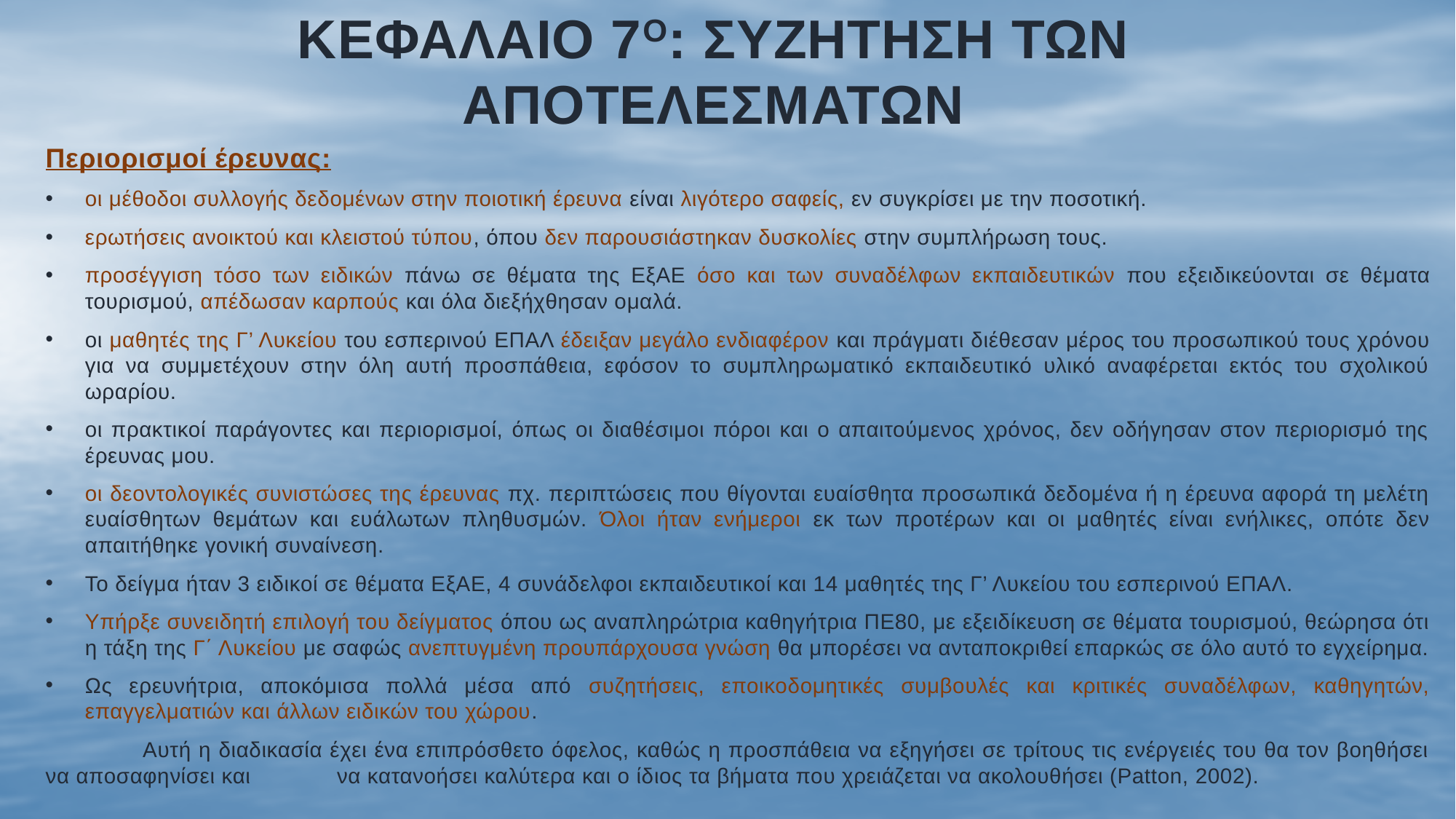

# ΚΕΦΑΛΑΙΟ 7ο: ΣΥΖΗΤΗΣΗ ΤΩΝ ΑΠΟΤΕΛΕΣΜΑΤΩΝ
Περιορισμοί έρευνας:
οι μέθοδοι συλλογής δεδομένων στην ποιοτική έρευνα είναι λιγότερο σαφείς, εν συγκρίσει με την ποσοτική.
ερωτήσεις ανοικτού και κλειστού τύπου, όπου δεν παρουσιάστηκαν δυσκολίες στην συμπλήρωση τους.
προσέγγιση τόσο των ειδικών πάνω σε θέματα της ΕξΑΕ όσο και των συναδέλφων εκπαιδευτικών που εξειδικεύονται σε θέματα τουρισμού, απέδωσαν καρπούς και όλα διεξήχθησαν ομαλά.
οι μαθητές της Γ’ Λυκείου του εσπερινού ΕΠΑΛ έδειξαν μεγάλο ενδιαφέρον και πράγματι διέθεσαν μέρος του προσωπικού τους χρόνου για να συμμετέχουν στην όλη αυτή προσπάθεια, εφόσον το συμπληρωματικό εκπαιδευτικό υλικό αναφέρεται εκτός του σχολικού ωραρίου.
οι πρακτικοί παράγοντες και περιορισμοί, όπως οι διαθέσιμοι πόροι και ο απαιτούμενος χρόνος, δεν οδήγησαν στον περιορισμό της έρευνας μου.
οι δεοντολογικές συνιστώσες της έρευνας πχ. περιπτώσεις που θίγονται ευαίσθητα προσωπικά δεδομένα ή η έρευνα αφορά τη μελέτη ευαίσθητων θεμάτων και ευάλωτων πληθυσμών. Όλοι ήταν ενήμεροι εκ των προτέρων και οι μαθητές είναι ενήλικες, οπότε δεν απαιτήθηκε γονική συναίνεση.
Το δείγμα ήταν 3 ειδικοί σε θέματα ΕξΑΕ, 4 συνάδελφοι εκπαιδευτικοί και 14 μαθητές της Γ’ Λυκείου του εσπερινού ΕΠΑΛ.
Υπήρξε συνειδητή επιλογή του δείγματος όπου ως αναπληρώτρια καθηγήτρια ΠΕ80, με εξειδίκευση σε θέματα τουρισμού, θεώρησα ότι η τάξη της Γ΄ Λυκείου με σαφώς ανεπτυγμένη προυπάρχουσα γνώση θα μπορέσει να ανταποκριθεί επαρκώς σε όλο αυτό το εγχείρημα.
Ως ερευνήτρια, αποκόμισα πολλά μέσα από συζητήσεις, εποικοδομητικές συμβουλές και κριτικές συναδέλφων, καθηγητών, επαγγελματιών και άλλων ειδικών του χώρου.
	Αυτή η διαδικασία έχει ένα επιπρόσθετο όφελος, καθώς η προσπάθεια να εξηγήσει σε τρίτους τις ενέργειές του θα τον βοηθήσει να αποσαφηνίσει και 	να κατανοήσει καλύτερα και ο ίδιος τα βήματα που χρειάζεται να ακολουθήσει (Patton, 2002).